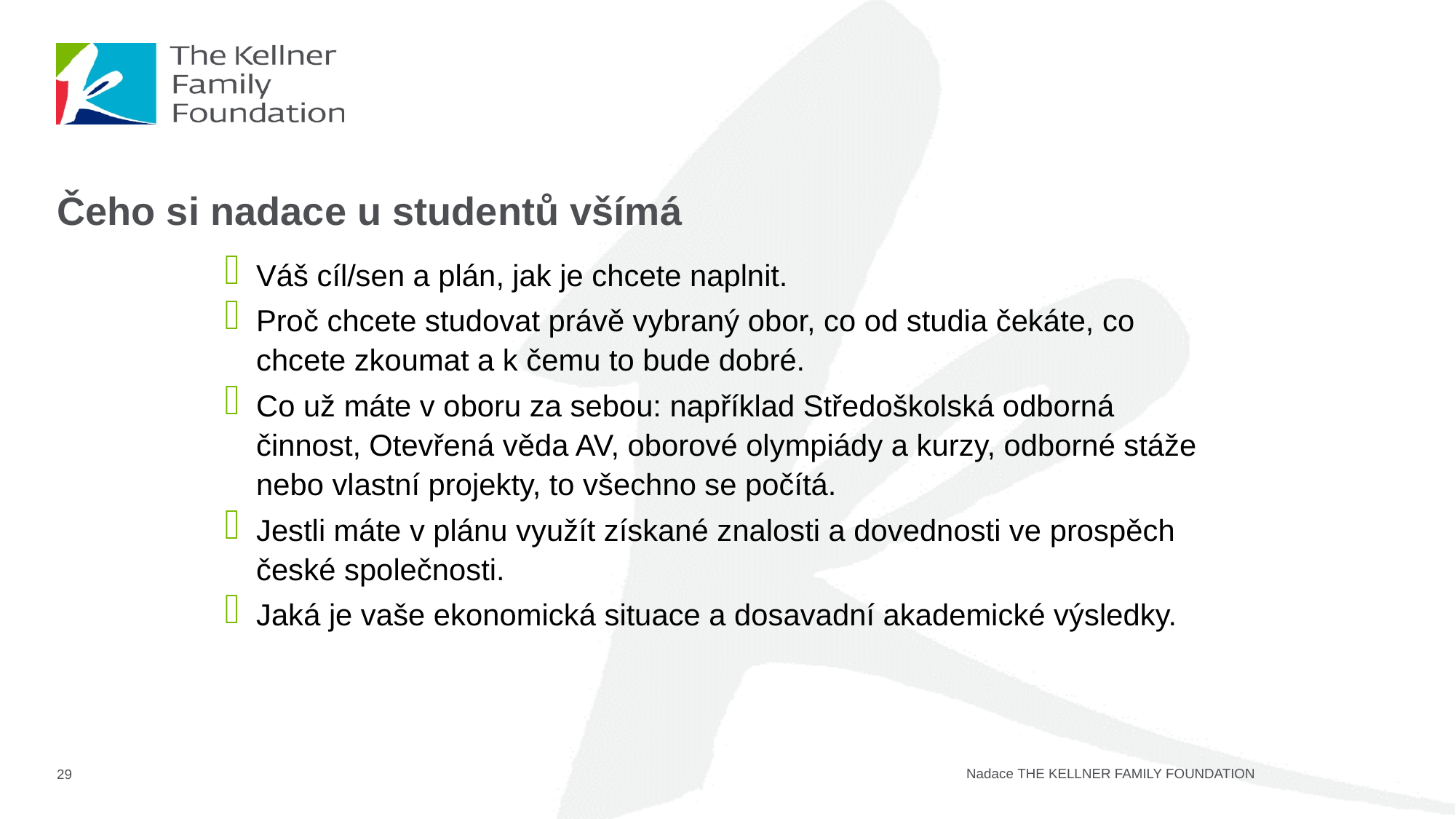

# Čeho si nadace u studentů všímá
Váš cíl/sen a plán, jak je chcete naplnit.
Proč chcete studovat právě vybraný obor, co od studia čekáte, co chcete zkoumat a k čemu to bude dobré.
Co už máte v oboru za sebou: například Středoškolská odborná činnost, Otevřená věda AV, oborové olympiády a kurzy, odborné stáže nebo vlastní projekty, to všechno se počítá.
Jestli máte v plánu využít získané znalosti a dovednosti ve prospěch české společnosti.
Jaká je vaše ekonomická situace a dosavadní akademické výsledky.
29